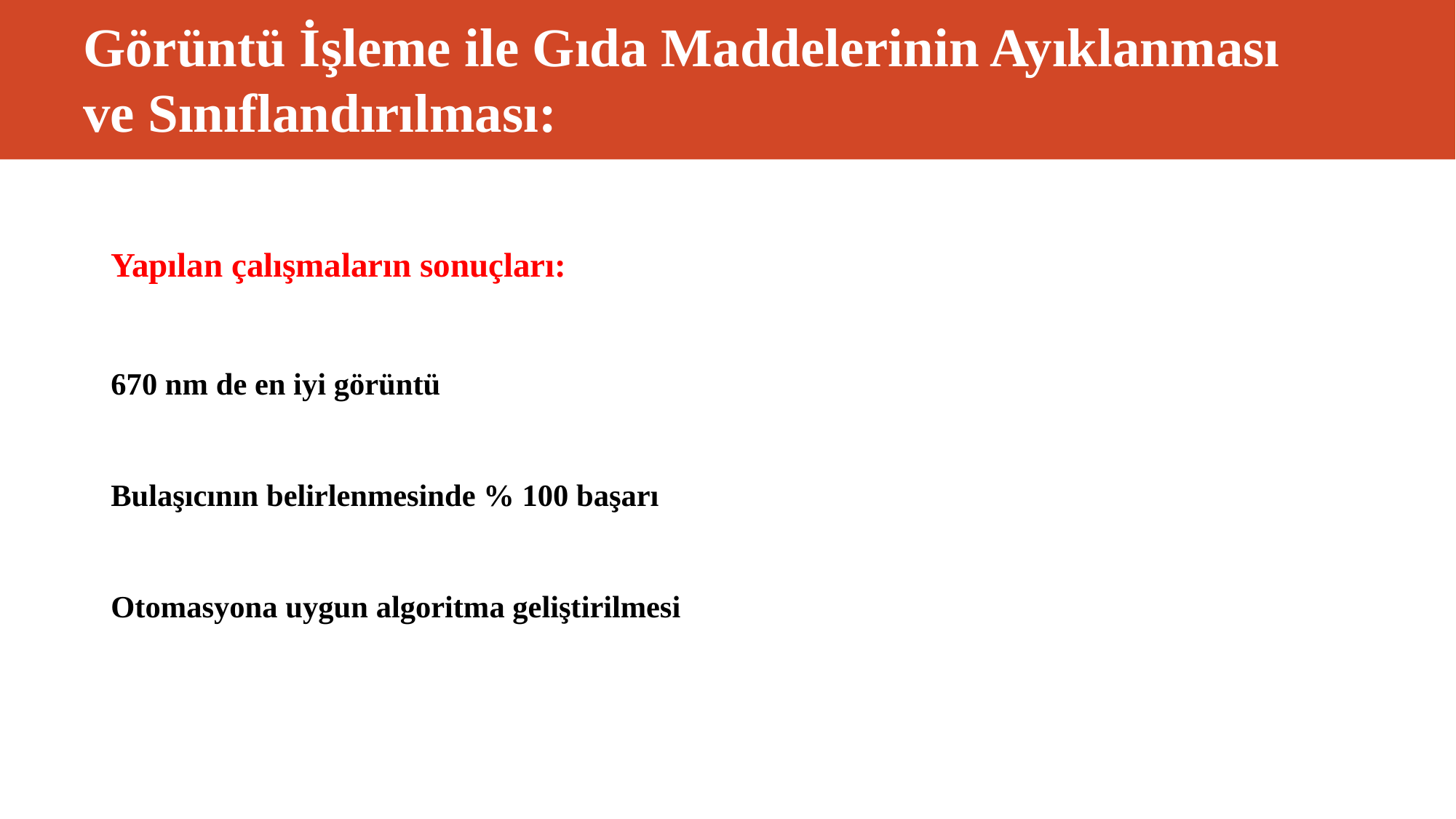

# Görüntü İşleme ile Gıda Maddelerinin Ayıklanması ve Sınıflandırılması:
Yapılan çalışmaların sonuçları:
670 nm de en iyi görüntü
Bulaşıcının belirlenmesinde % 100 başarı
Otomasyona uygun algoritma geliştirilmesi